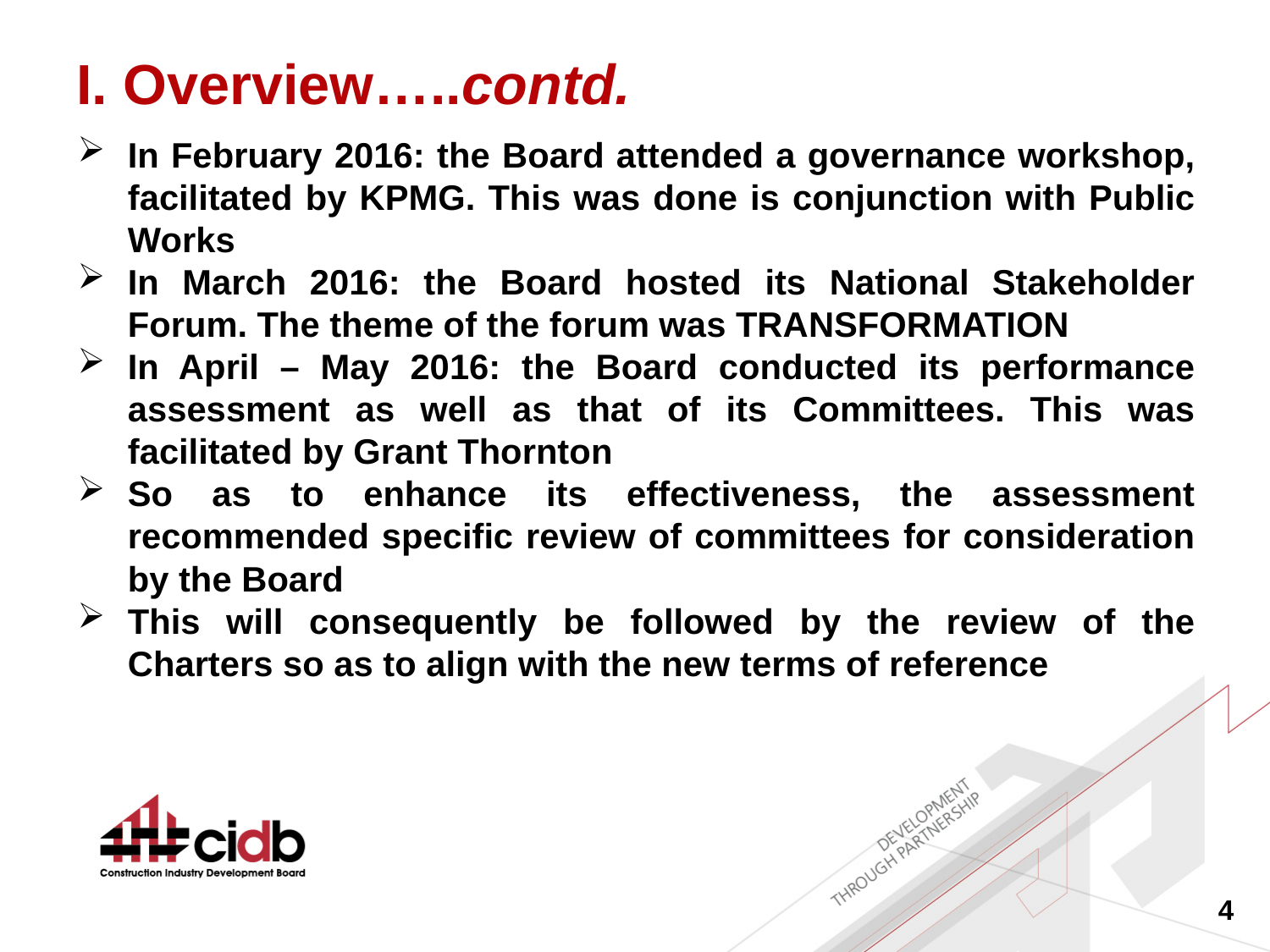

# I. Overview…..contd.
In February 2016: the Board attended a governance workshop, facilitated by KPMG. This was done is conjunction with Public Works
In March 2016: the Board hosted its National Stakeholder Forum. The theme of the forum was TRANSFORMATION
In April – May 2016: the Board conducted its performance assessment as well as that of its Committees. This was facilitated by Grant Thornton
So as to enhance its effectiveness, the assessment recommended specific review of committees for consideration by the Board
This will consequently be followed by the review of the Charters so as to align with the new terms of reference